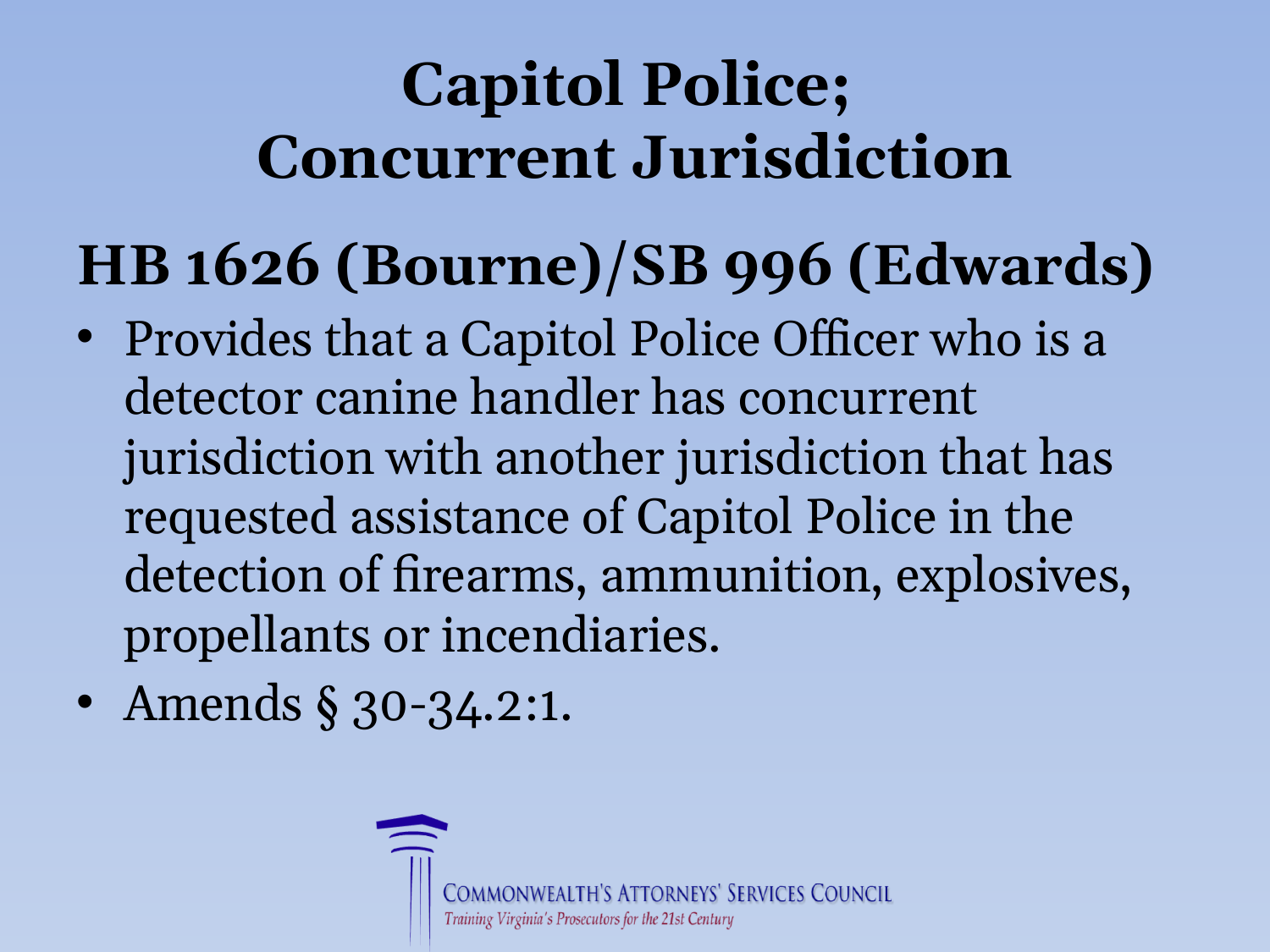

# Capitol Police; Concurrent Jurisdiction
HB 1626 (Bourne)/SB 996 (Edwards)
Provides that a Capitol Police Officer who is a detector canine handler has concurrent jurisdiction with another jurisdiction that has requested assistance of Capitol Police in the detection of firearms, ammunition, explosives, propellants or incendiaries.
Amends § 30-34.2:1.